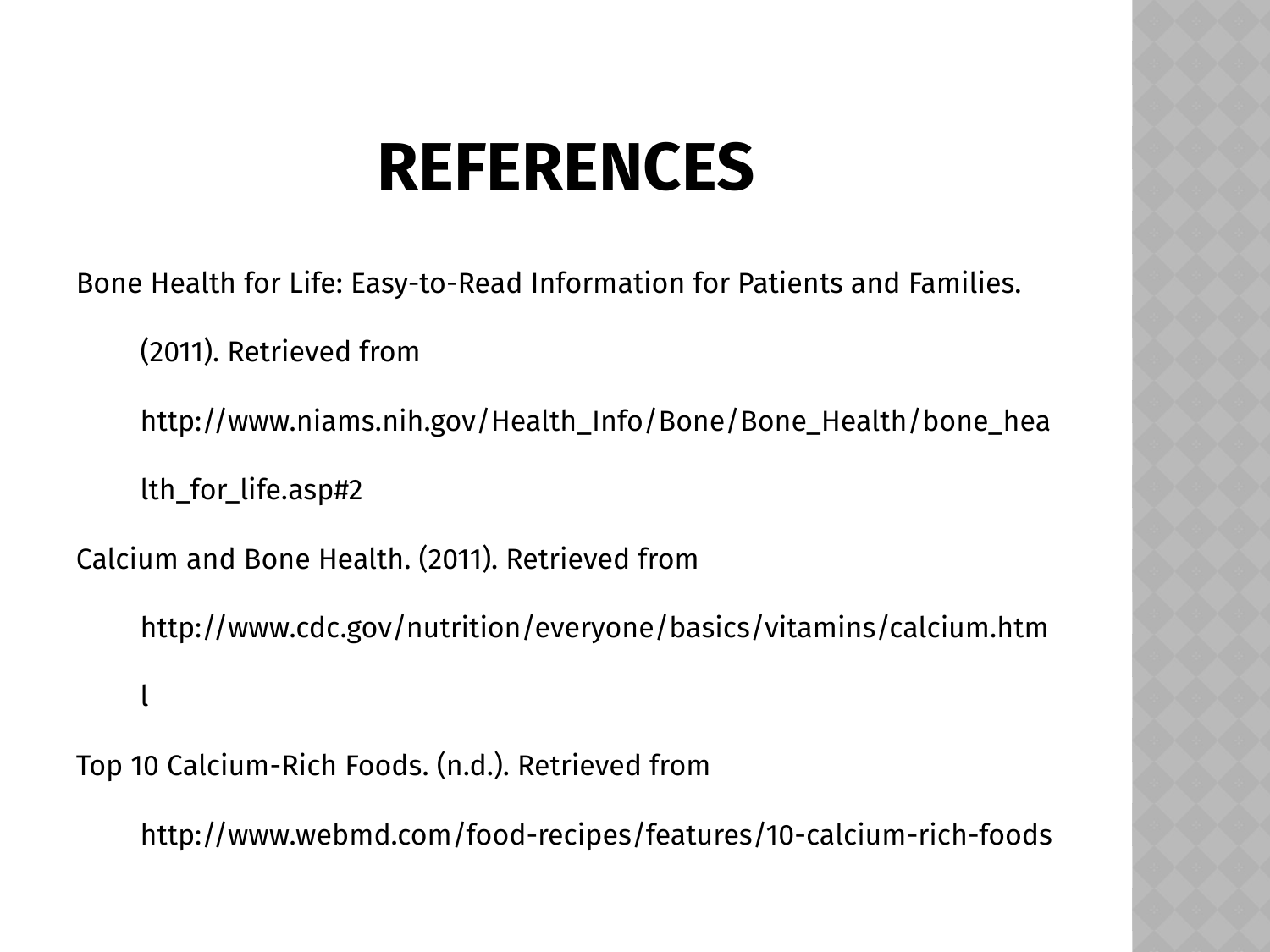

# references
Bone Health for Life: Easy-to-Read Information for Patients and Families. (2011). Retrieved from http://www.niams.nih.gov/Health_Info/Bone/Bone_Health/bone_health_for_life.asp#2
Calcium and Bone Health. (2011). Retrieved from http://www.cdc.gov/nutrition/everyone/basics/vitamins/calcium.html
Top 10 Calcium-Rich Foods. (n.d.). Retrieved from http://www.webmd.com/food-recipes/features/10-calcium-rich-foods